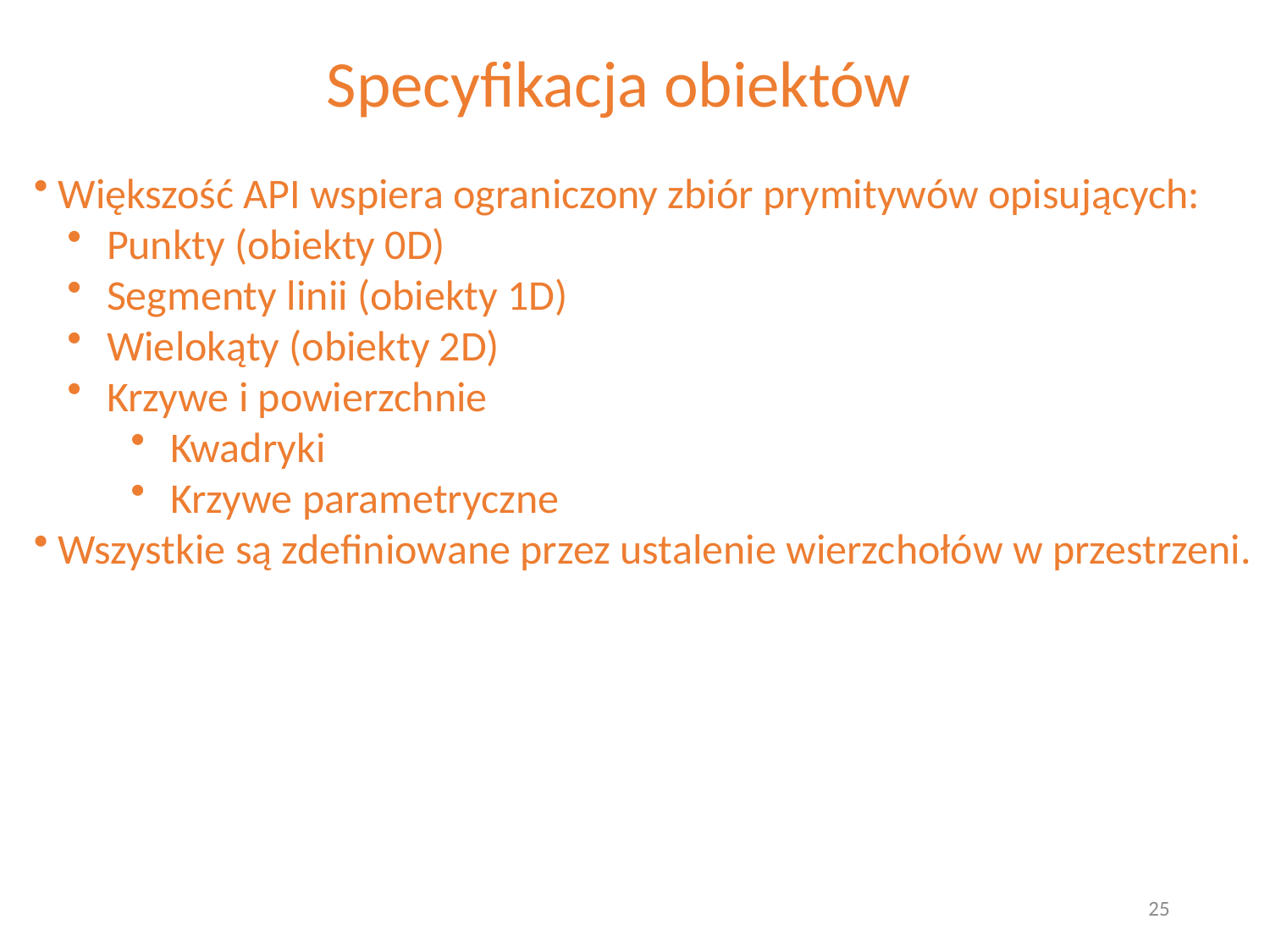

Specyfikacja obiektów
 Większość API wspiera ograniczony zbiór prymitywów opisujących:
 Punkty (obiekty 0D)
 Segmenty linii (obiekty 1D)
 Wielokąty (obiekty 2D)
 Krzywe i powierzchnie
 Kwadryki
 Krzywe parametryczne
 Wszystkie są zdefiniowane przez ustalenie wierzchołów w przestrzeni.
25